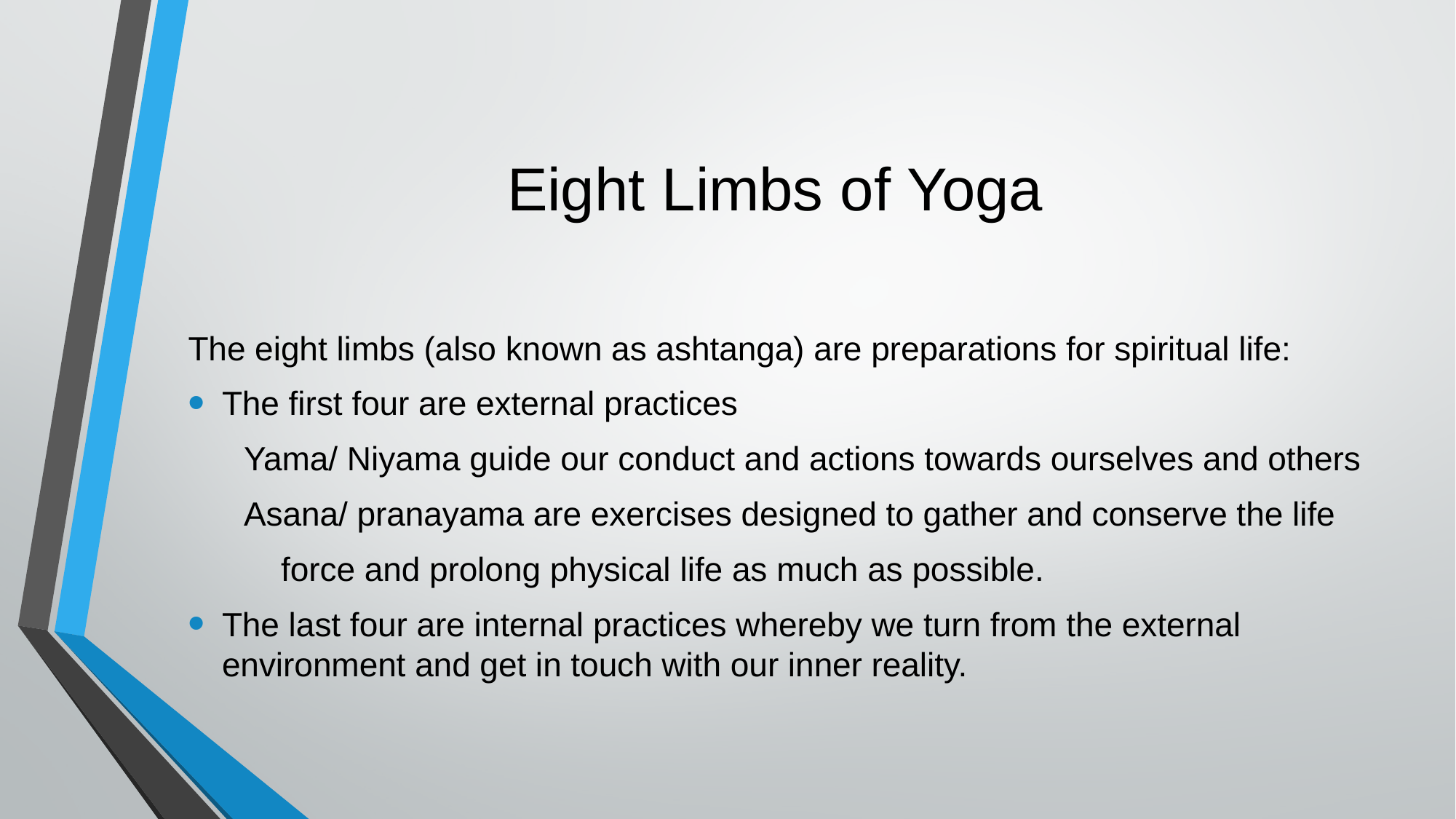

# Eight Limbs of Yoga
The eight limbs (also known as ashtanga) are preparations for spiritual life:
The first four are external practices
      Yama/ Niyama guide our conduct and actions towards ourselves and others
      Asana/ pranayama are exercises designed to gather and conserve the life
          force and prolong physical life as much as possible.
The last four are internal practices whereby we turn from the external environment and get in touch with our inner reality.